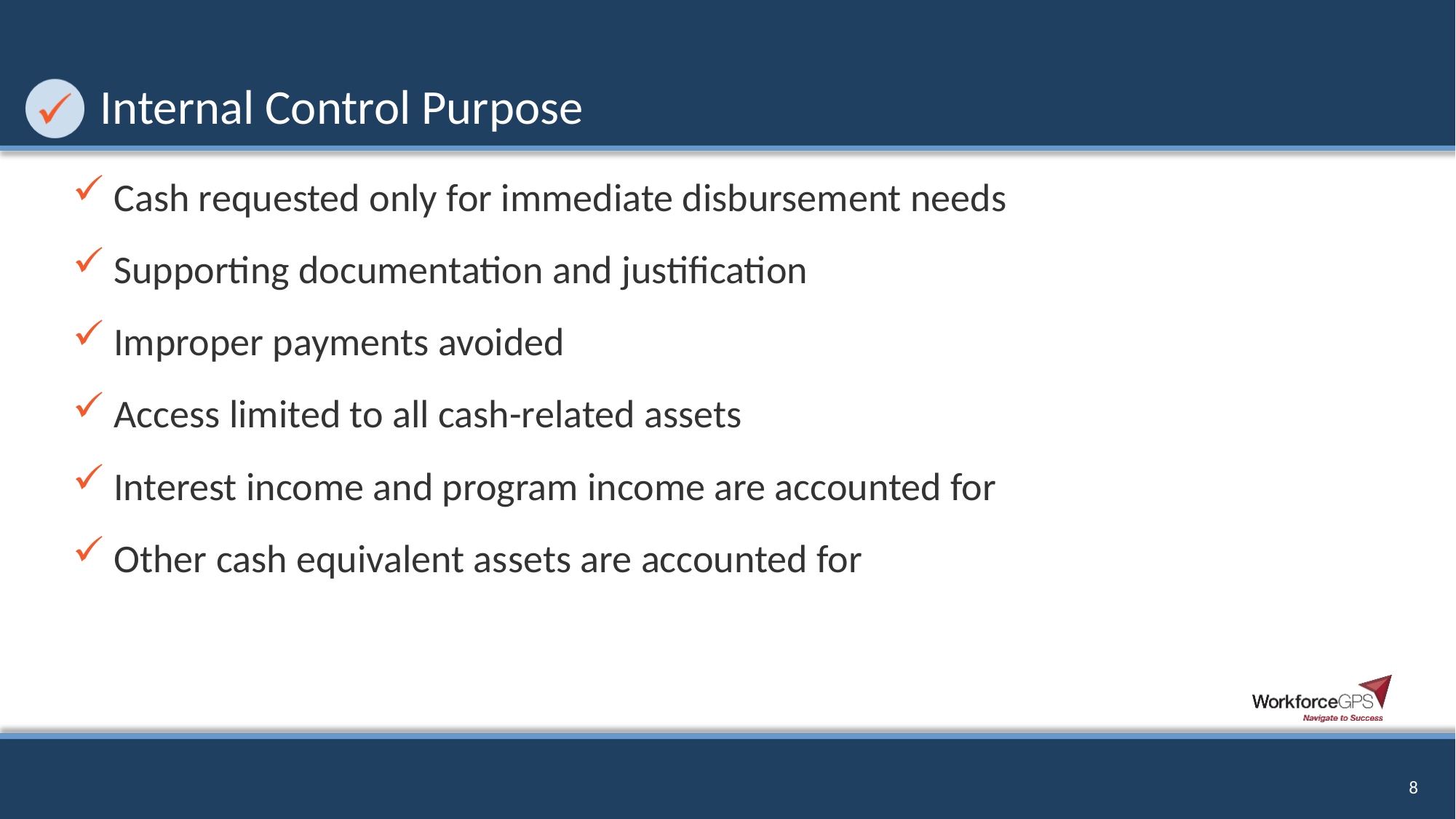

# Internal Control Purpose
Cash requested only for immediate disbursement needs
Supporting documentation and justification
Improper payments avoided
Access limited to all cash-related assets
Interest income and program income are accounted for
Other cash equivalent assets are accounted for
8